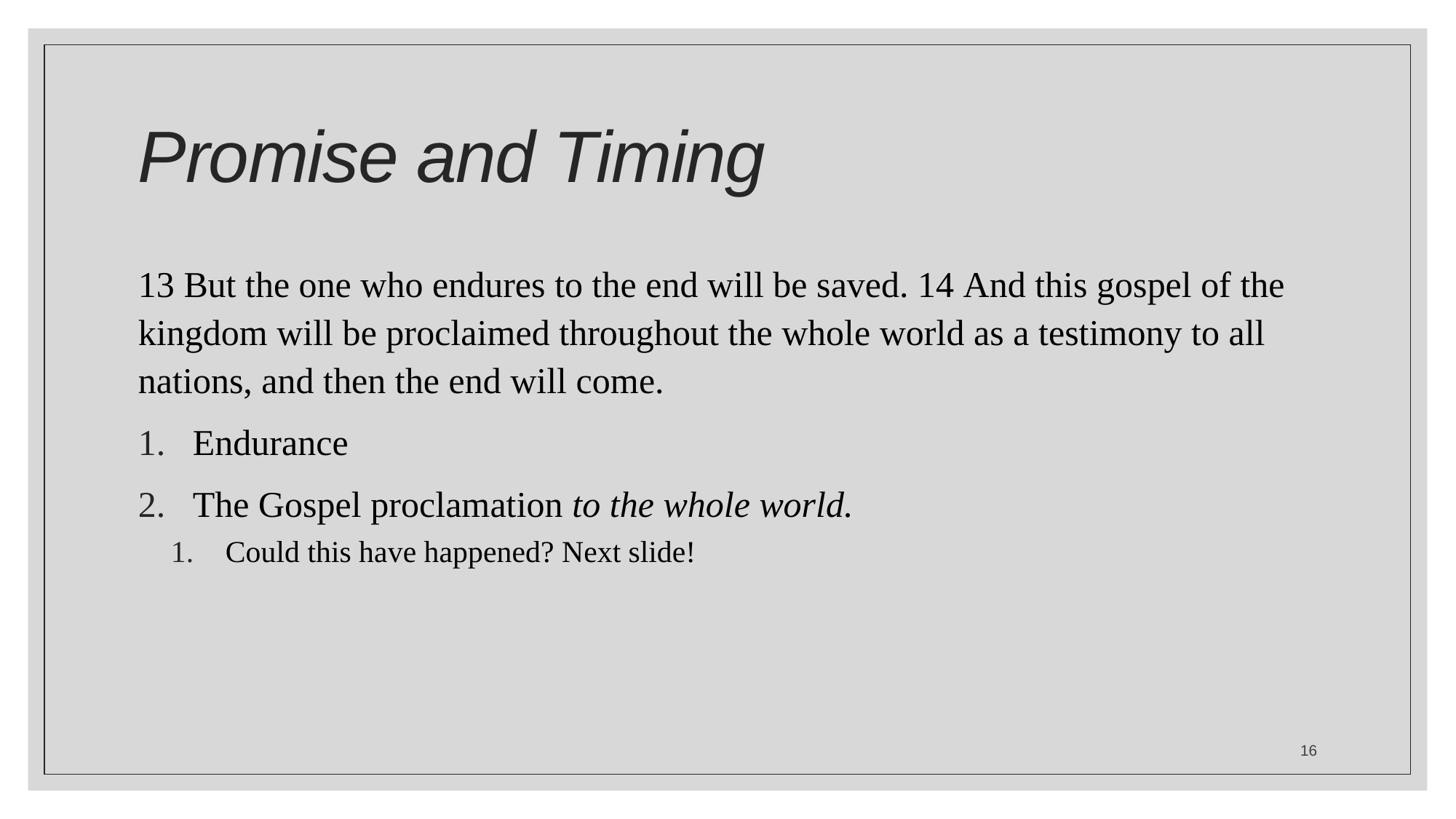

# Promise and Timing
13 But the one who endures to the end will be saved. 14 And this gospel of the kingdom will be proclaimed throughout the whole world as a testimony to all nations, and then the end will come.
Endurance
The Gospel proclamation to the whole world.
Could this have happened? Next slide!

16